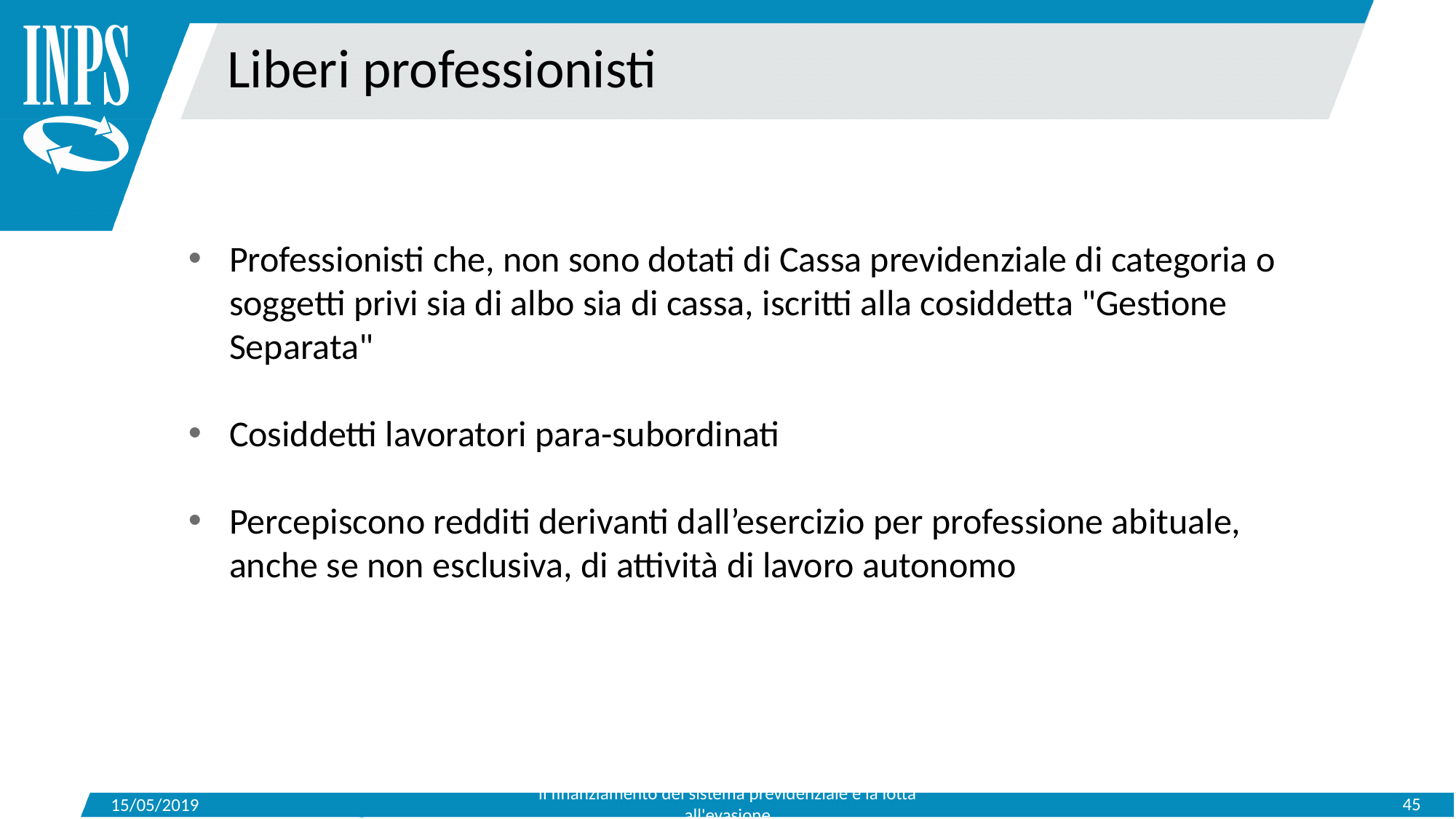

Liberi professionisti
Professionisti che, non sono dotati di Cassa previdenziale di categoria o soggetti privi sia di albo sia di cassa, iscritti alla cosiddetta "Gestione Separata"

Cosiddetti lavoratori para-subordinati

Percepiscono redditi derivanti dall’esercizio per professione abituale, anche se non esclusiva, di attività di lavoro autonomo
Il finanziamento del sistema previdenziale e la lotta all'evasione
45
15/05/2019